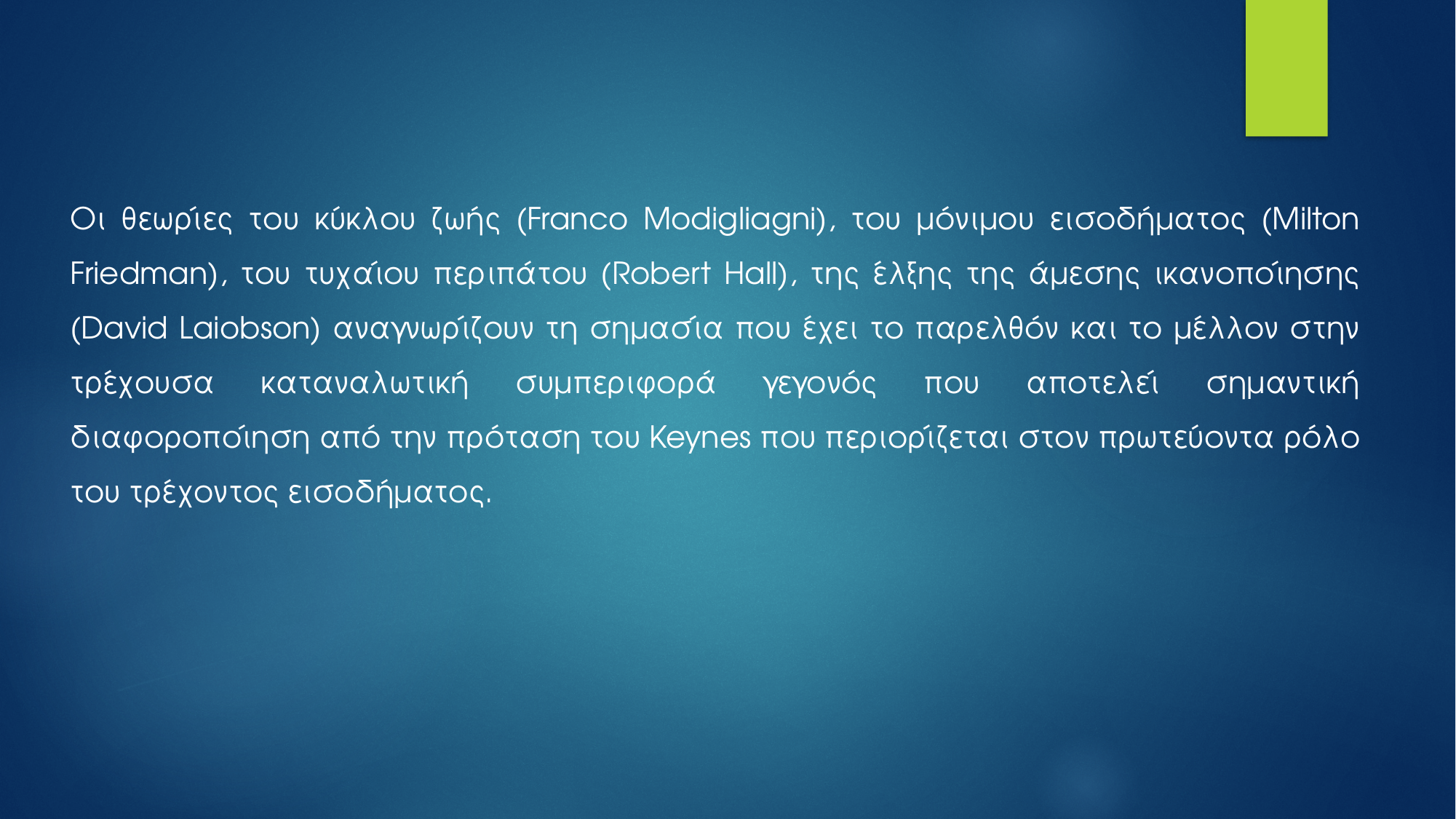

#
Οι θεωρίες του κύκλου ζωής (Franco Modigliagni), του μόνιμου εισοδήματος (Milton Friedman), του τυχαίου περιπάτου (Robert Hall), της έλξης της άμεσης ικανοποίησης (David Laiobson) αναγνωρίζουν τη σημασία που έχει το παρελθόν και το μέλλον στην τρέχουσα καταναλωτική συμπεριφορά γεγονός που αποτελεί σημαντική διαφοροποίηση από την πρόταση του Keynes που περιορίζεται στον πρωτεύοντα ρόλο του τρέχοντος εισοδήματος.